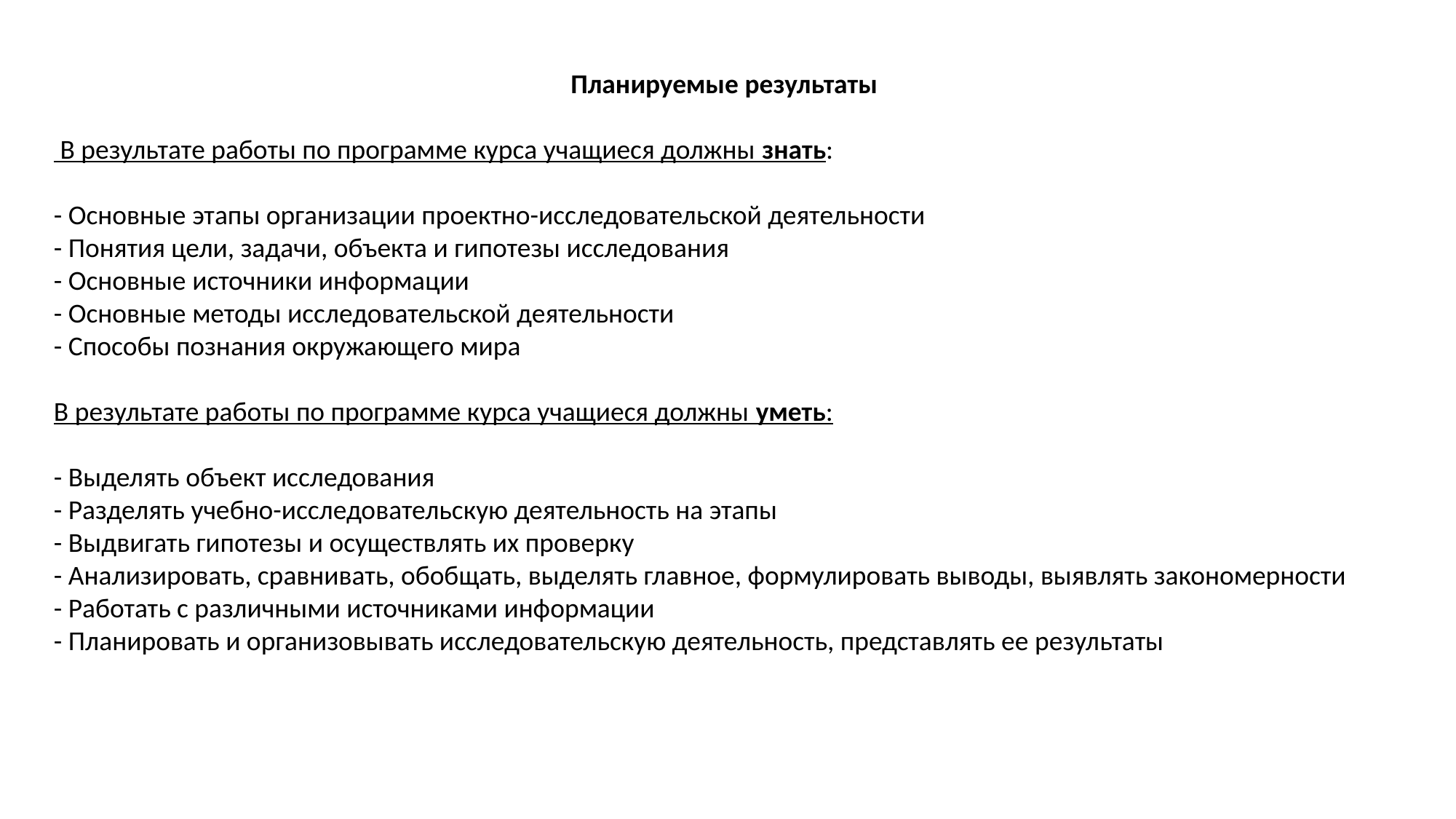

Планируемые результаты

 В результате работы по программе курса учащиеся должны знать:

- Основные этапы организации проектно-исследовательской деятельности
- Понятия цели, задачи, объекта и гипотезы исследования
- Основные источники информации
- Основные методы исследовательской деятельности
- Способы познания окружающего мира

В результате работы по программе курса учащиеся должны уметь:

- Выделять объект исследования
- Разделять учебно-исследовательскую деятельность на этапы
- Выдвигать гипотезы и осуществлять их проверку
- Анализировать, сравнивать, обобщать, выделять главное, формулировать выводы, выявлять закономерности
- Работать с различными источниками информации
- Планировать и организовывать исследовательскую деятельность, представлять ее результаты